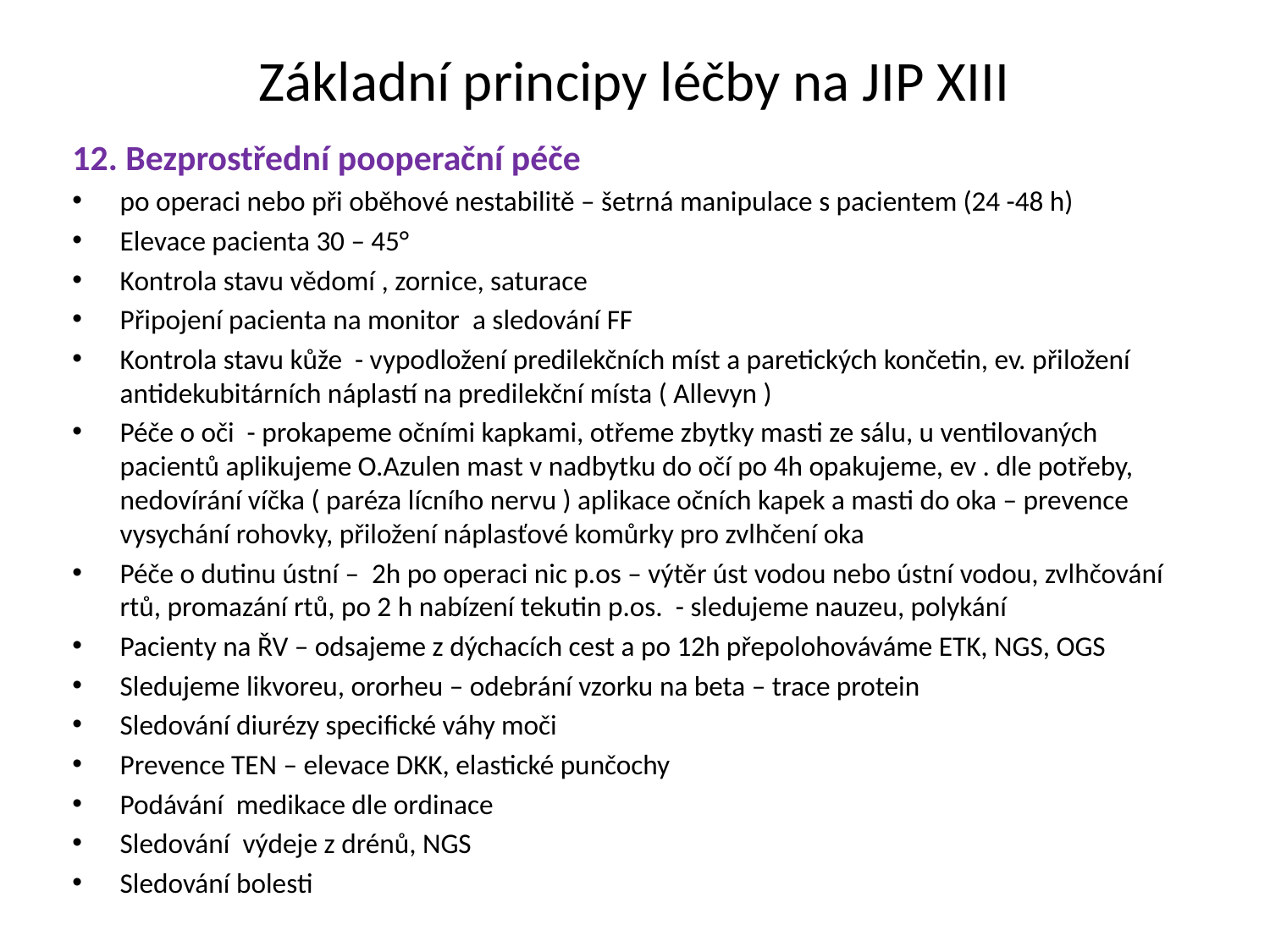

# Základní principy léčby na JIP XIII
12. Bezprostřední pooperační péče
po operaci nebo při oběhové nestabilitě – šetrná manipulace s pacientem (24 -48 h)
Elevace pacienta 30 – 45°
Kontrola stavu vědomí , zornice, saturace
Připojení pacienta na monitor  a sledování FF
Kontrola stavu kůže  - vypodložení predilekčních míst a paretických končetin, ev. přiložení antidekubitárních náplastí na predilekční místa ( Allevyn )
Péče o oči  - prokapeme očními kapkami, otřeme zbytky masti ze sálu, u ventilovaných pacientů aplikujeme O.Azulen mast v nadbytku do očí po 4h opakujeme, ev . dle potřeby, nedovírání víčka ( paréza lícního nervu ) aplikace očních kapek a masti do oka – prevence vysychání rohovky, přiložení náplasťové komůrky pro zvlhčení oka
Péče o dutinu ústní –  2h po operaci nic p.os – výtěr úst vodou nebo ústní vodou, zvlhčování rtů, promazání rtů, po 2 h nabízení tekutin p.os.  - sledujeme nauzeu, polykání
Pacienty na ŘV – odsajeme z dýchacích cest a po 12h přepolohováváme ETK, NGS, OGS
Sledujeme likvoreu, ororheu – odebrání vzorku na beta – trace protein
Sledování diurézy specifické váhy moči
Prevence TEN – elevace DKK, elastické punčochy
Podávání  medikace dle ordinace
Sledování  výdeje z drénů, NGS
Sledování bolesti